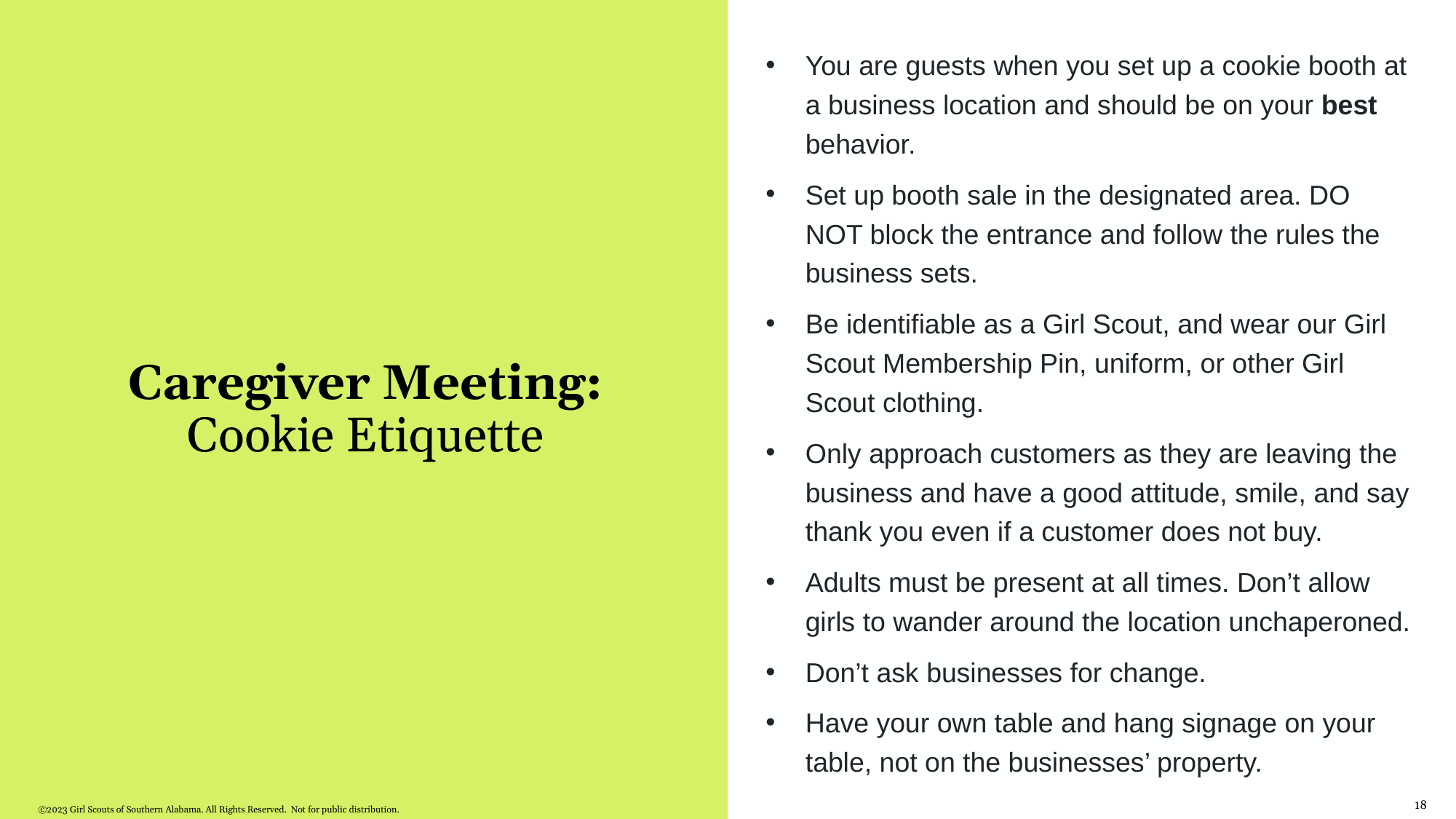

You are guests when you set up a cookie booth at a business location and should be on your best behavior.
Set up booth sale in the designated area. DO NOT block the entrance and follow the rules the business sets.
Be identifiable as a Girl Scout, and wear our Girl Scout Membership Pin, uniform, or other Girl Scout clothing.
Only approach customers as they are leaving the business and have a good attitude, smile, and say thank you even if a customer does not buy.
Adults must be present at all times. Don’t allow girls to wander around the location unchaperoned.
Don’t ask businesses for change.
Have your own table and hang signage on your table, not on the businesses’ property.
# Caregiver Meeting: Cookie Etiquette
18
©2023 Girl Scouts of Southern Alabama. All Rights Reserved.  Not for public distribution.